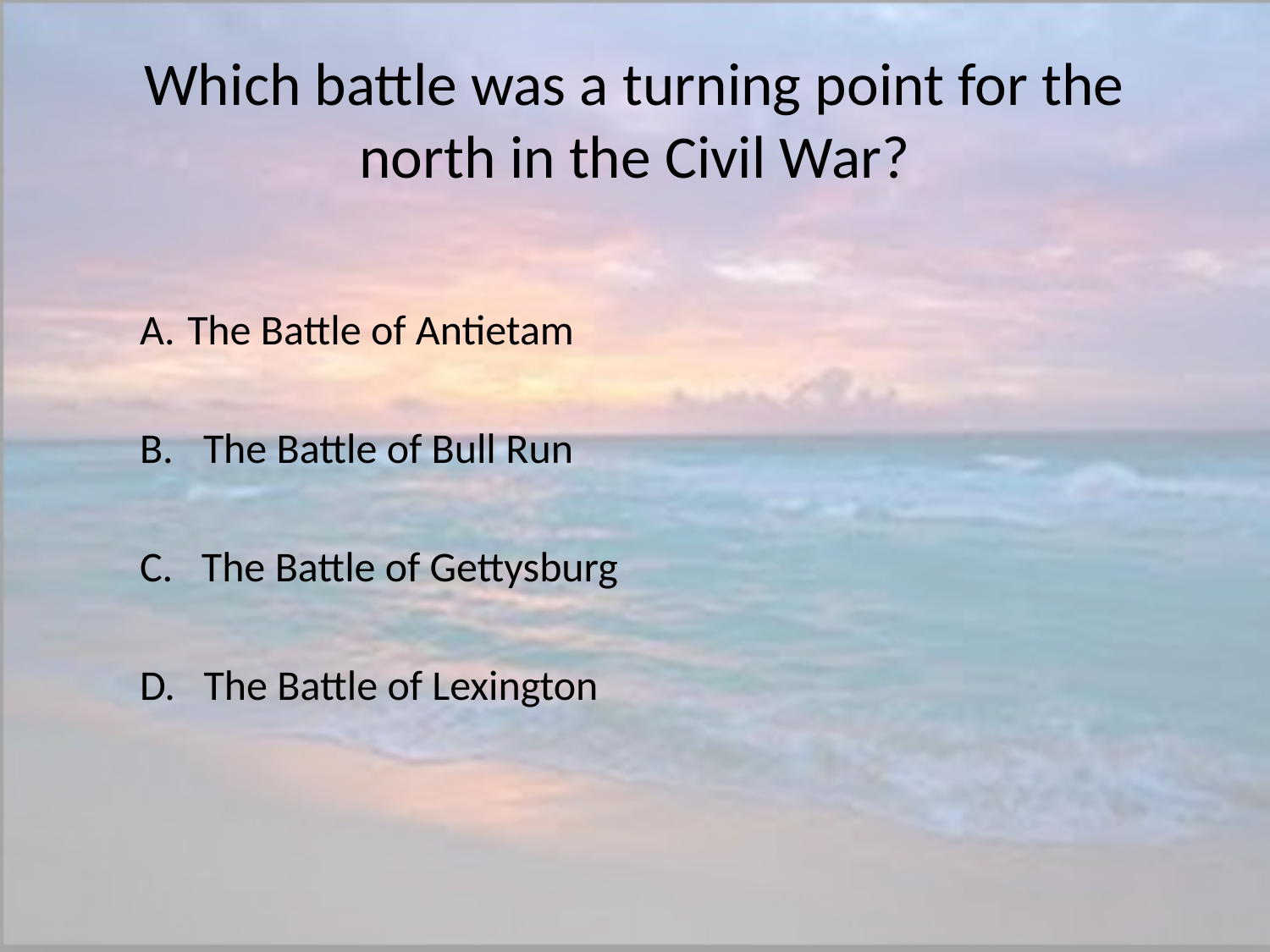

# Which battle was a turning point for the north in the Civil War?
The Battle of Antietam

The Battle of Bull Run

C.   The Battle of Gettysburg

D.   The Battle of Lexington